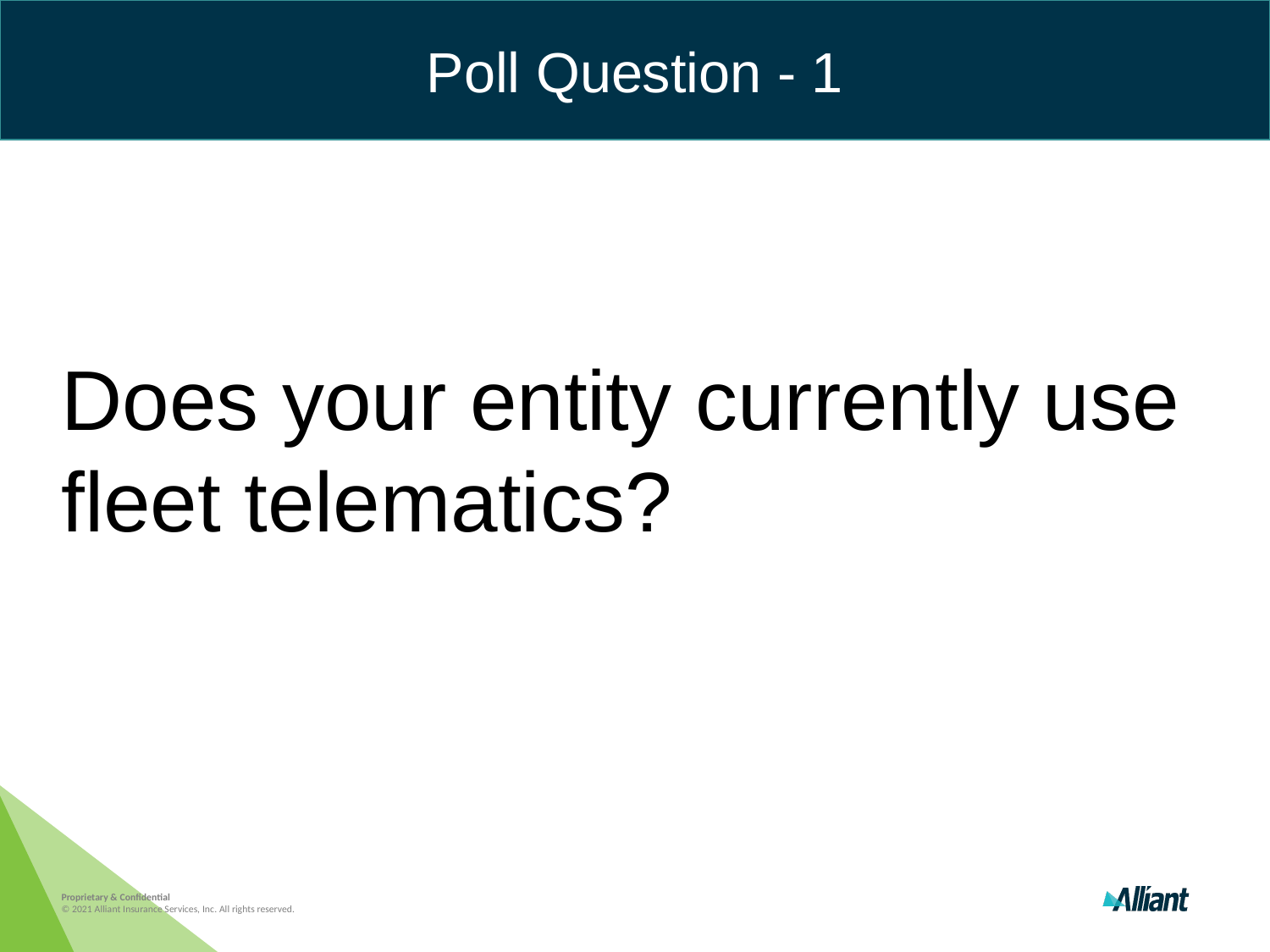

Poll Question - 1

Does your entity currently use fleet telematics?
Proprietary & Confidential
© 2021 Alliant Insurance Services, Inc. All rights reserved.